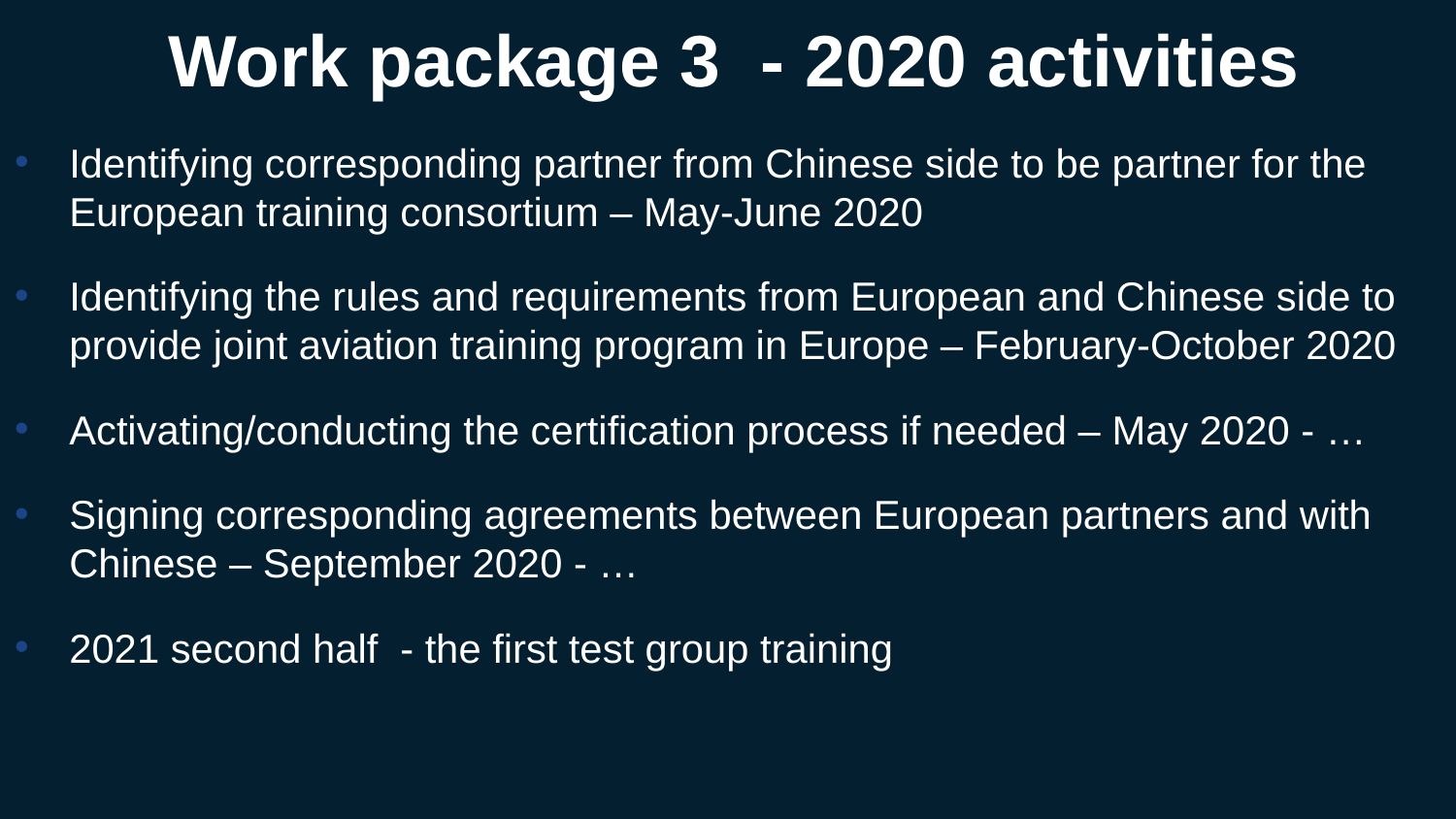

# Work package 3  - 2020 activities
Identifying corresponding partner from Chinese side to be partner for the European training consortium – May-June 2020
Identifying the rules and requirements from European and Chinese side to provide joint aviation training program in Europe – February-October 2020
Activating/conducting the certification process if needed – May 2020 - …
Signing corresponding agreements between European partners and with Chinese – September 2020 - …
2021 second half  - the first test group training